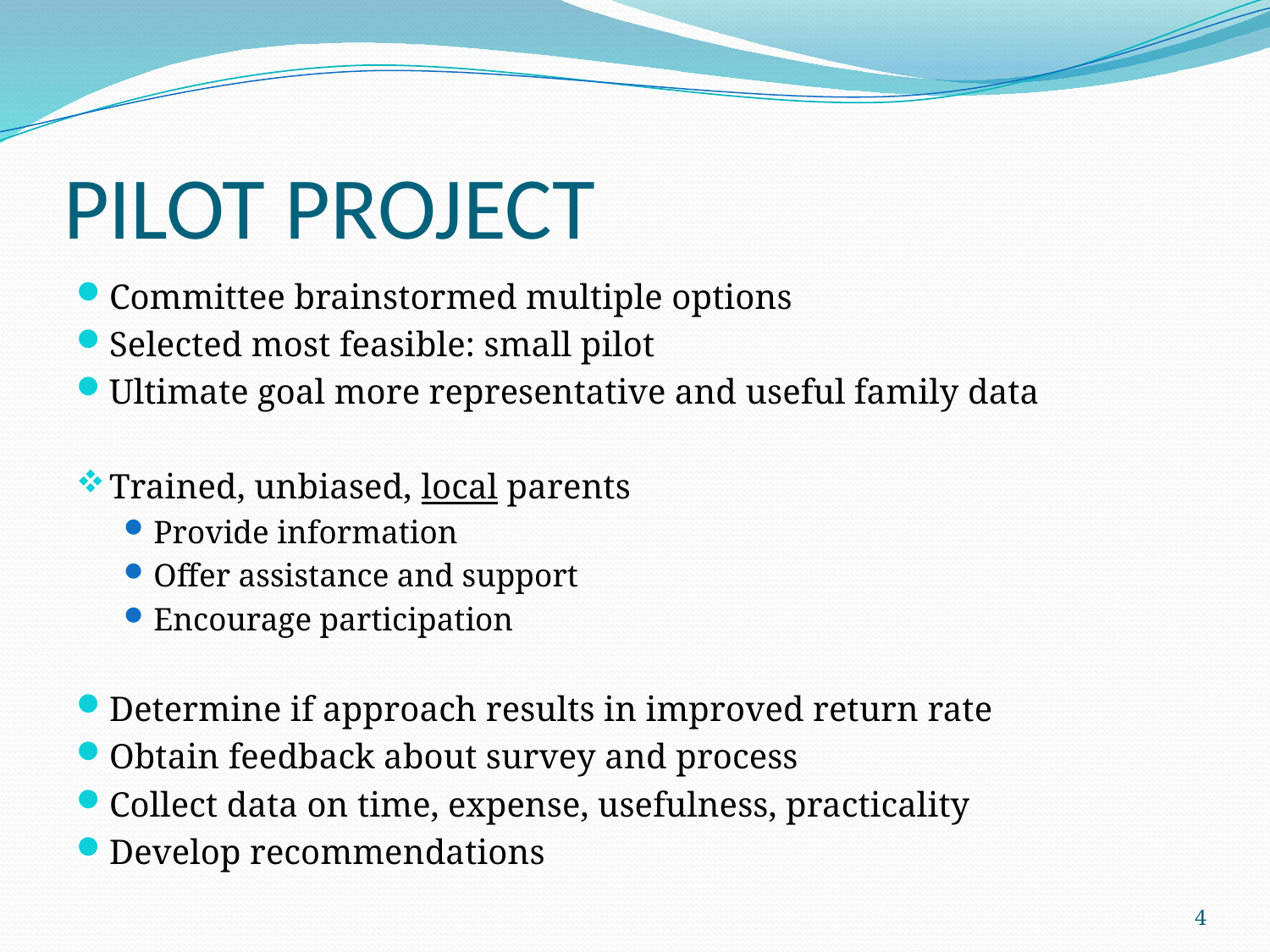

# PILOT PROJECT
Committee brainstormed multiple options
Selected most feasible: small pilot
Ultimate goal more representative and useful family data

Trained, unbiased, local parents
Provide information
Offer assistance and support
Encourage participation

Determine if approach results in improved return rate
Obtain feedback about survey and process
Collect data on time, expense, usefulness, practicality
Develop recommendations

4